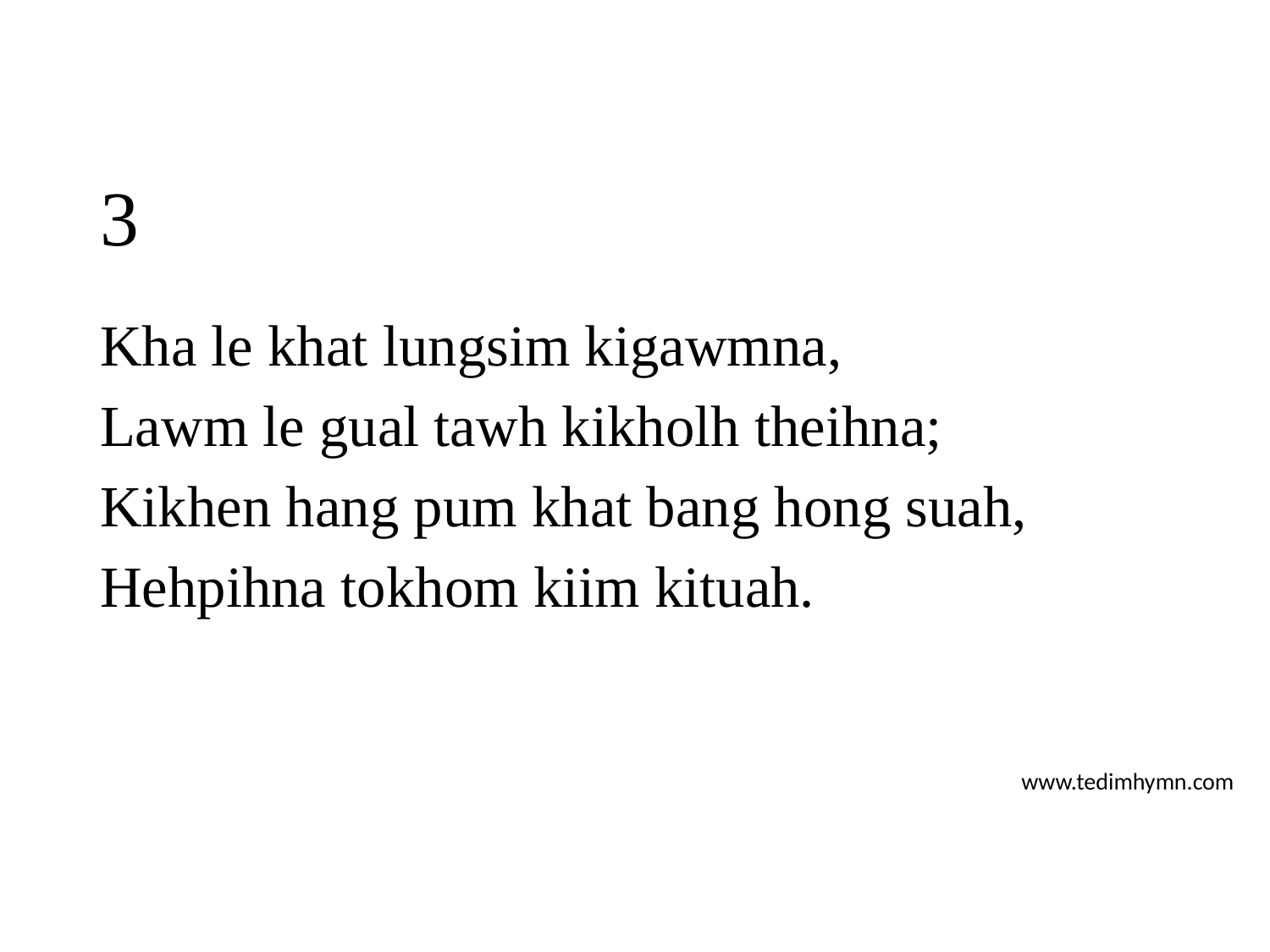

# 3
Kha le khat lungsim kigawmna,
Lawm le gual tawh kikholh theihna;
Kikhen hang pum khat bang hong suah,
Hehpihna tokhom kiim kituah.
www.tedimhymn.com